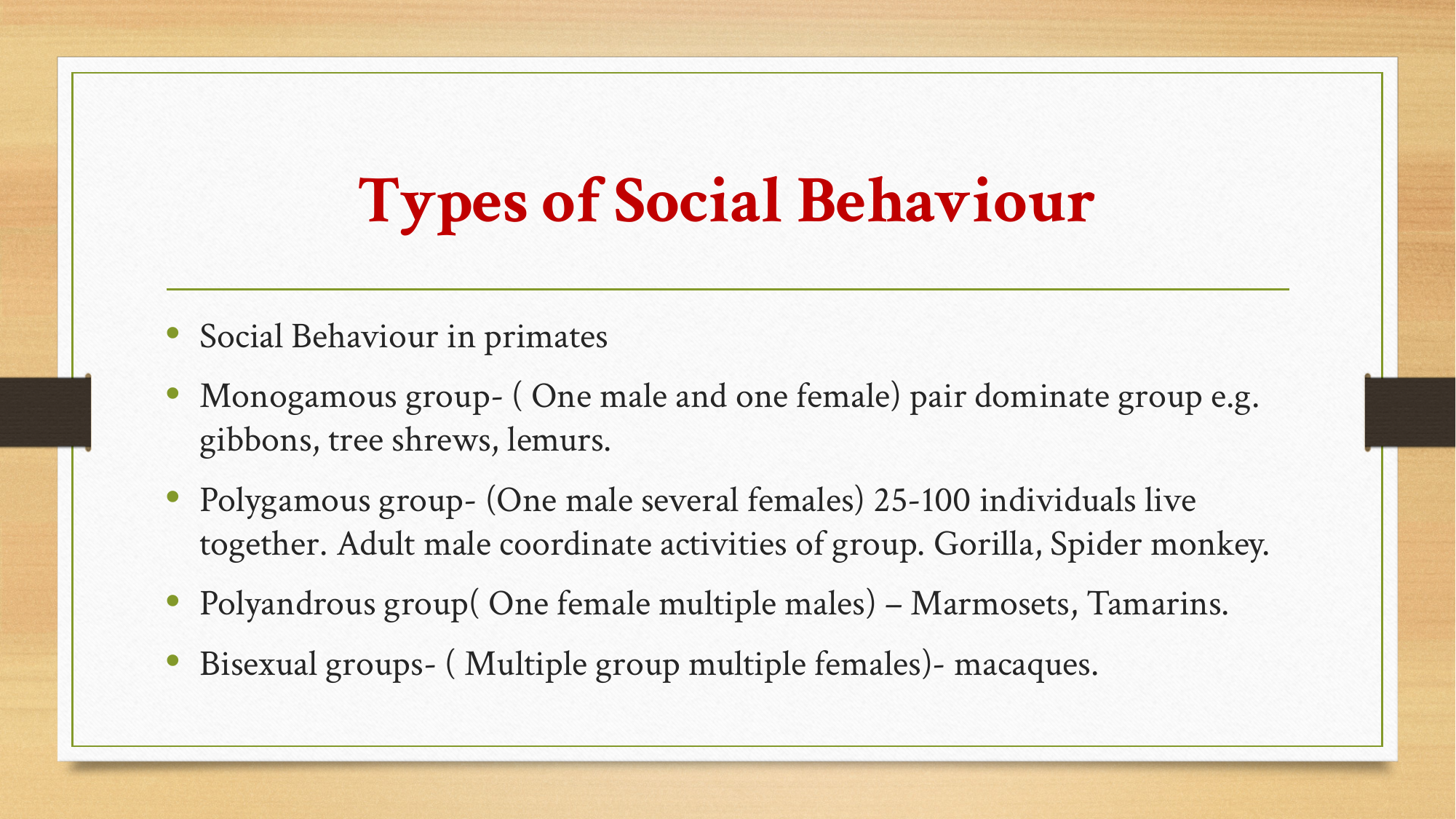

# Types of Social Behaviour
Social Behaviour in primates
Monogamous group- ( One male and one female) pair dominate group e.g. gibbons, tree shrews, lemurs.
Polygamous group- (One male several females) 25-100 individuals live together. Adult male coordinate activities of group. Gorilla, Spider monkey.
Polyandrous group( One female multiple males) – Marmosets, Tamarins.
Bisexual groups- ( Multiple group multiple females)- macaques.